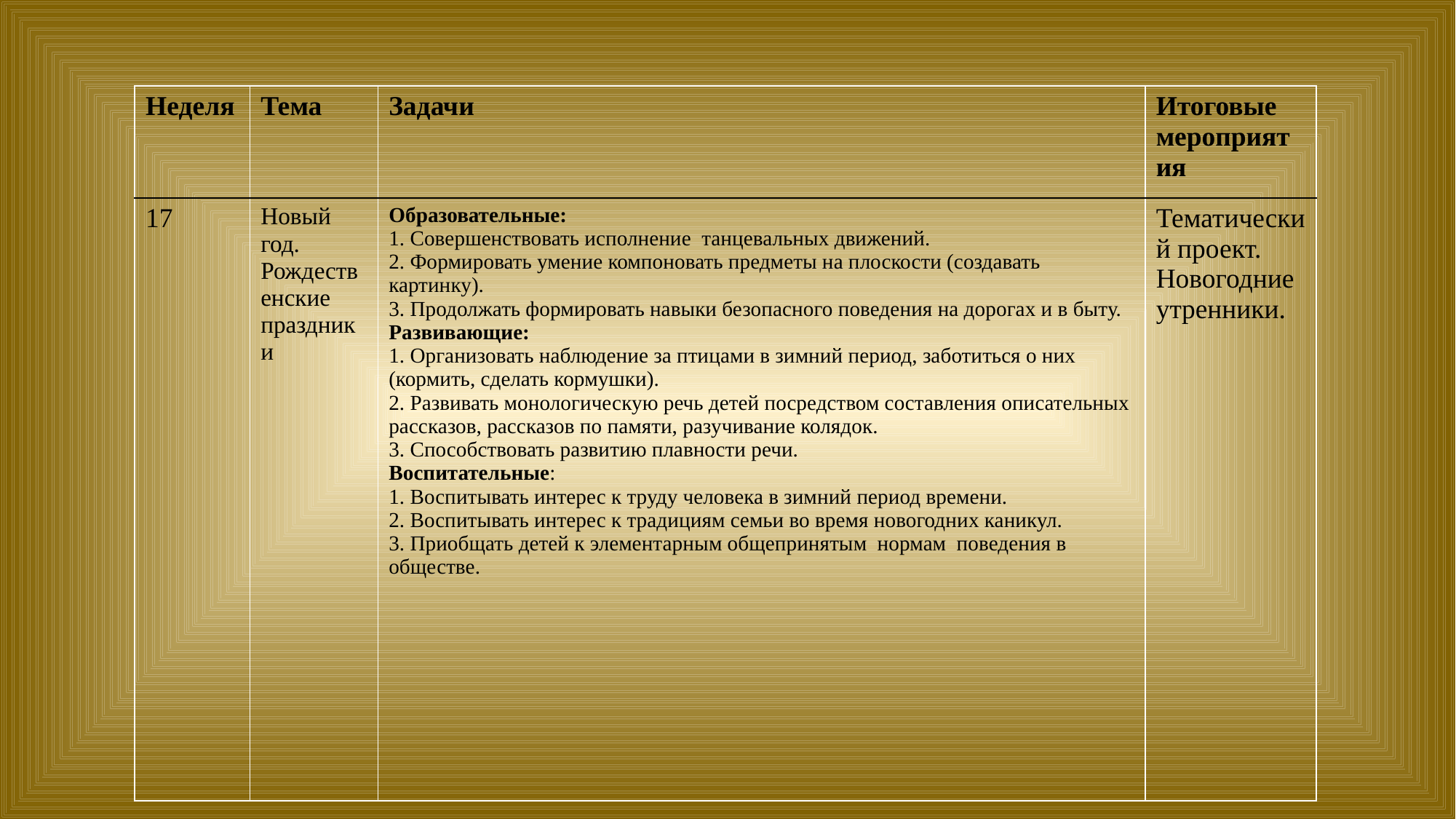

| Неделя | Тема | Задачи | Итоговые мероприятия |
| --- | --- | --- | --- |
| 17 | Новый год. Рождественские праздники | Образовательные: 1. Совершенствовать исполнение танцевальных движений. 2. Формировать умение компоновать предметы на плоскости (создавать картинку). 3. Продолжать формировать навыки безопасного поведения на дорогах и в быту. Развивающие: 1. Организовать наблюдение за птицами в зимний период, заботиться о них (кормить, сделать кормушки). 2. Развивать монологическую речь детей посредством составления описательных рассказов, рассказов по памяти, разучивание колядок. 3. Способствовать развитию плавности речи. Воспитательные: 1. Воспитывать интерес к труду человека в зимний период времени. 2. Воспитывать интерес к традициям семьи во время новогодних каникул. 3. Приобщать детей к элементарным общепринятым нормам поведения в обществе. | Тематический проект. Новогодние утренники. |